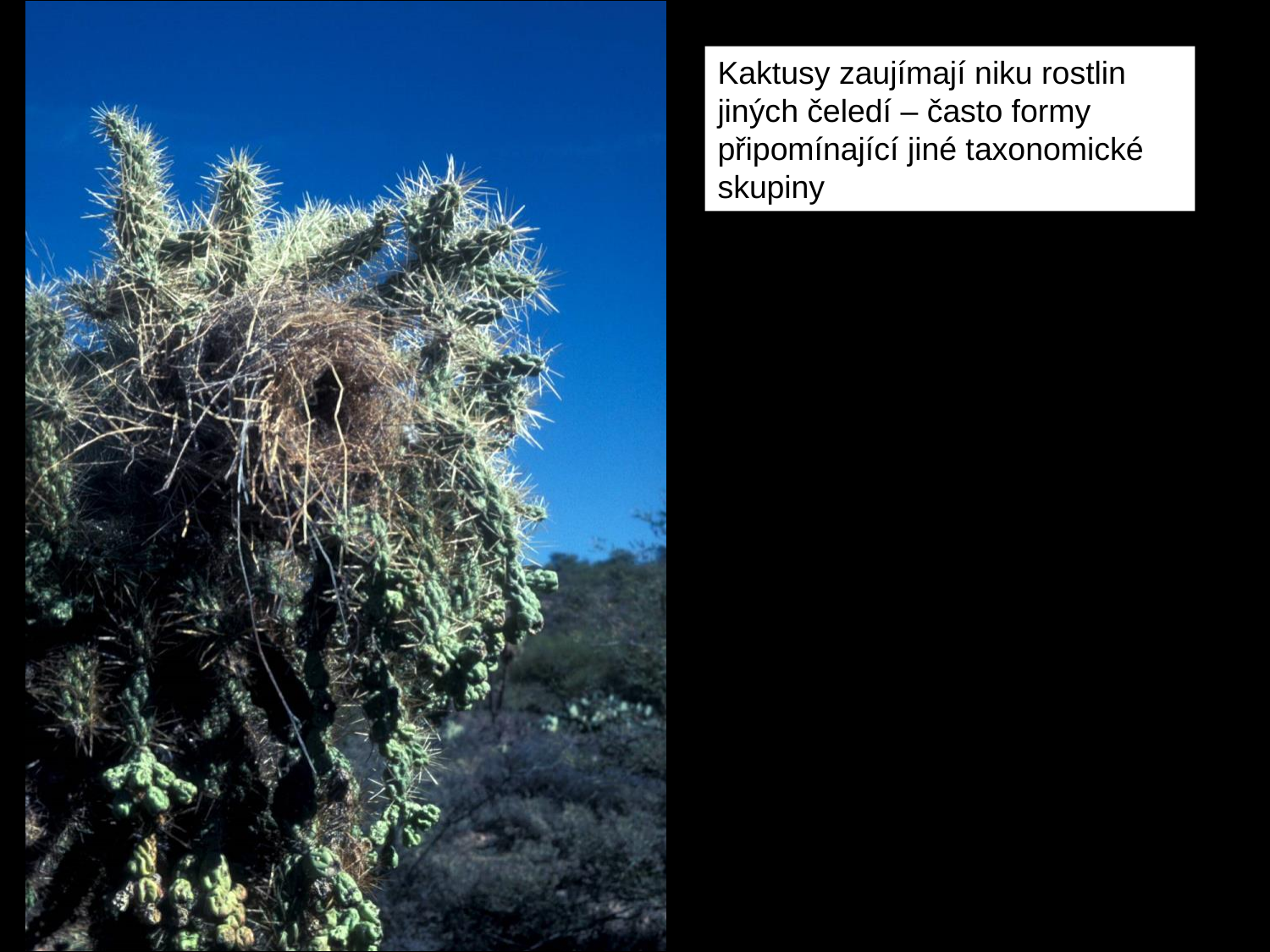

#
Kaktusy zaujímají niku rostlin jiných čeledí – často formy připomínající jiné taxonomické skupiny